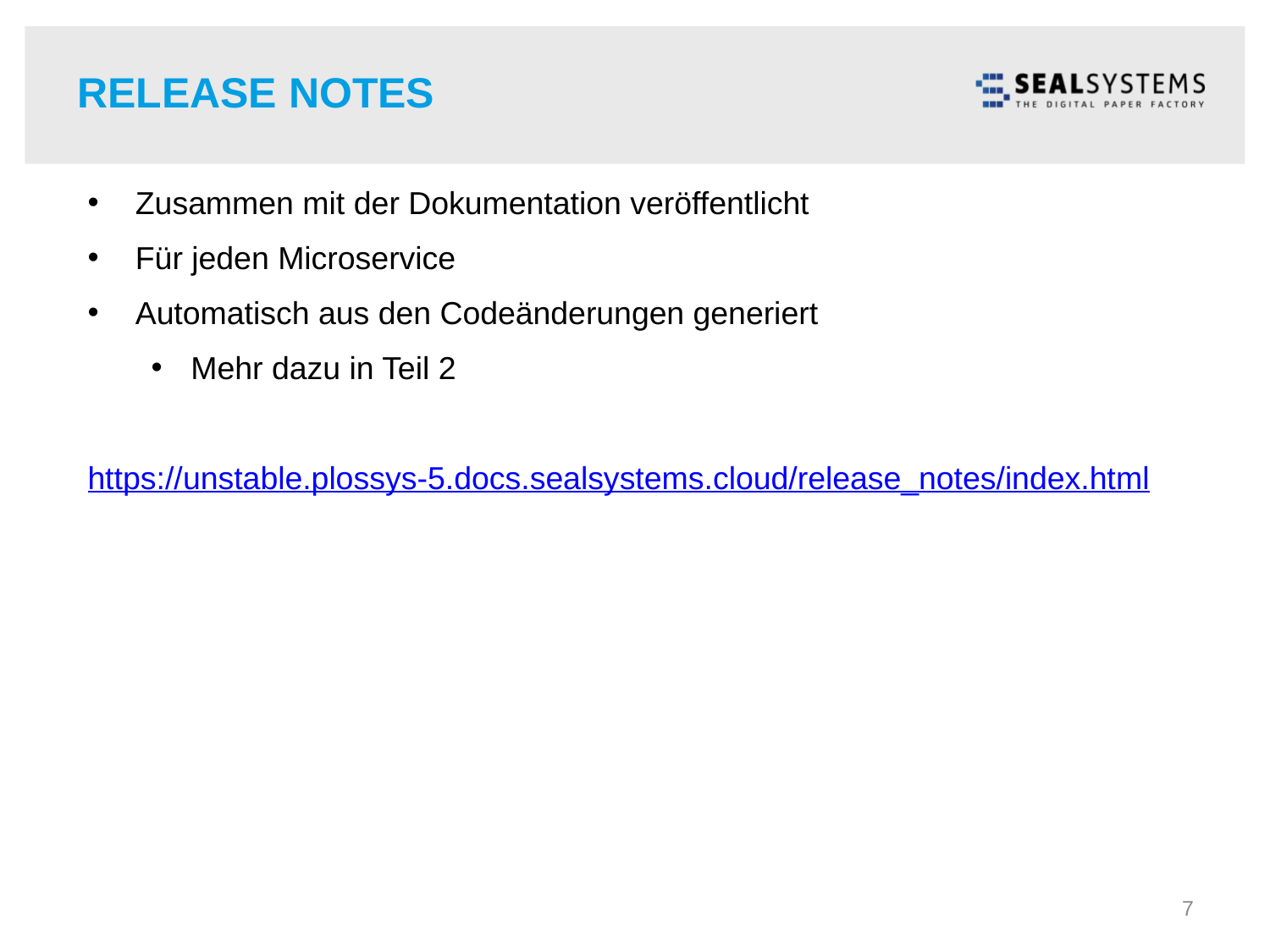

# Release Notes
Zusammen mit der Dokumentation veröffentlicht
Für jeden Microservice
Automatisch aus den Codeänderungen generiert
Mehr dazu in Teil 2

https://unstable.plossys-5.docs.sealsystems.cloud/release_notes/index.html

7